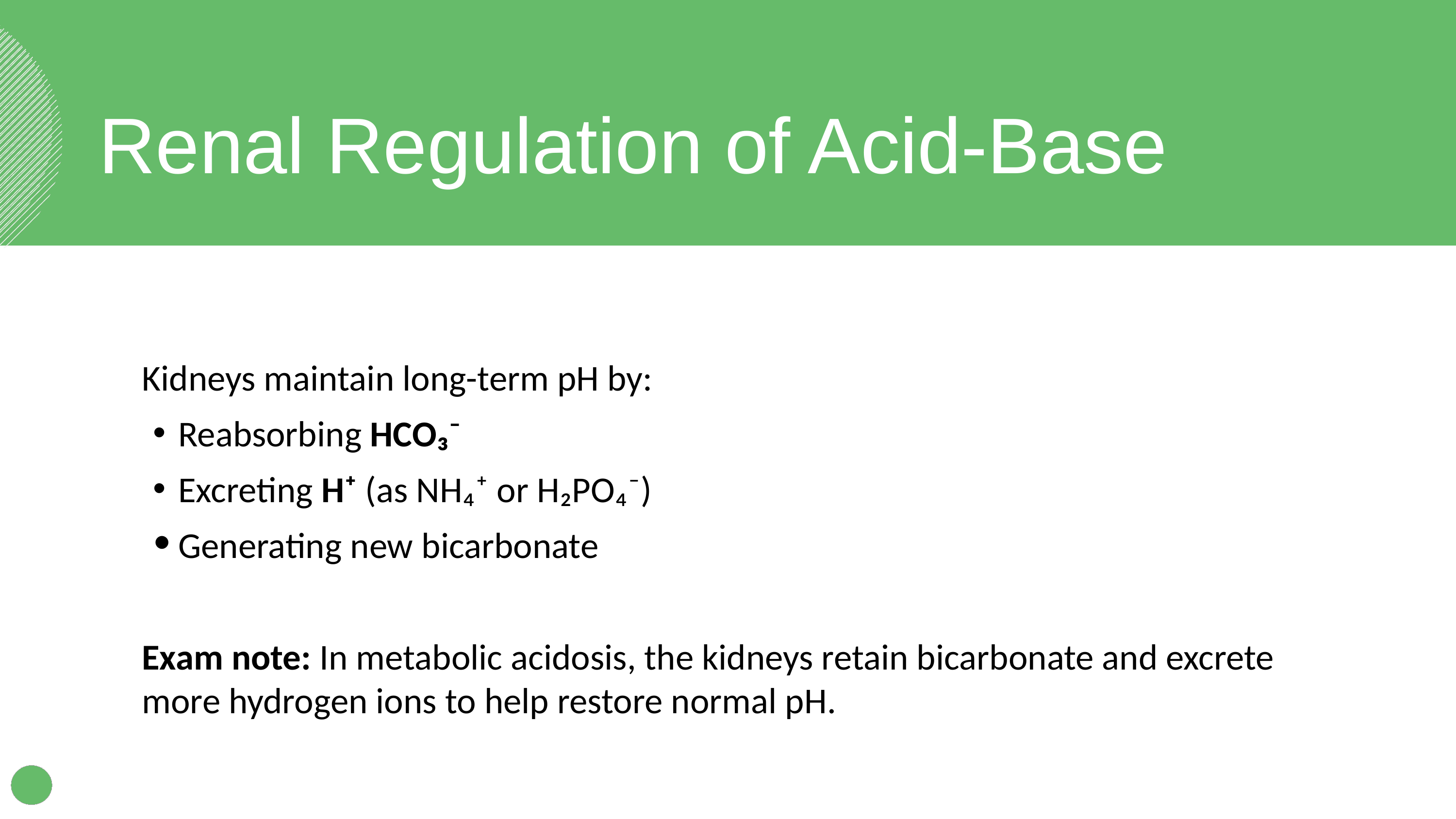

Renal Regulation of Acid-Base

Kidneys maintain long-term pH by:
Reabsorbing HCO₃⁻
Excreting H⁺ (as NH₄⁺ or H₂PO₄⁻)
Generating new bicarbonate

Exam note: In metabolic acidosis, the kidneys retain bicarbonate and excrete more hydrogen ions to help restore normal pH.
105